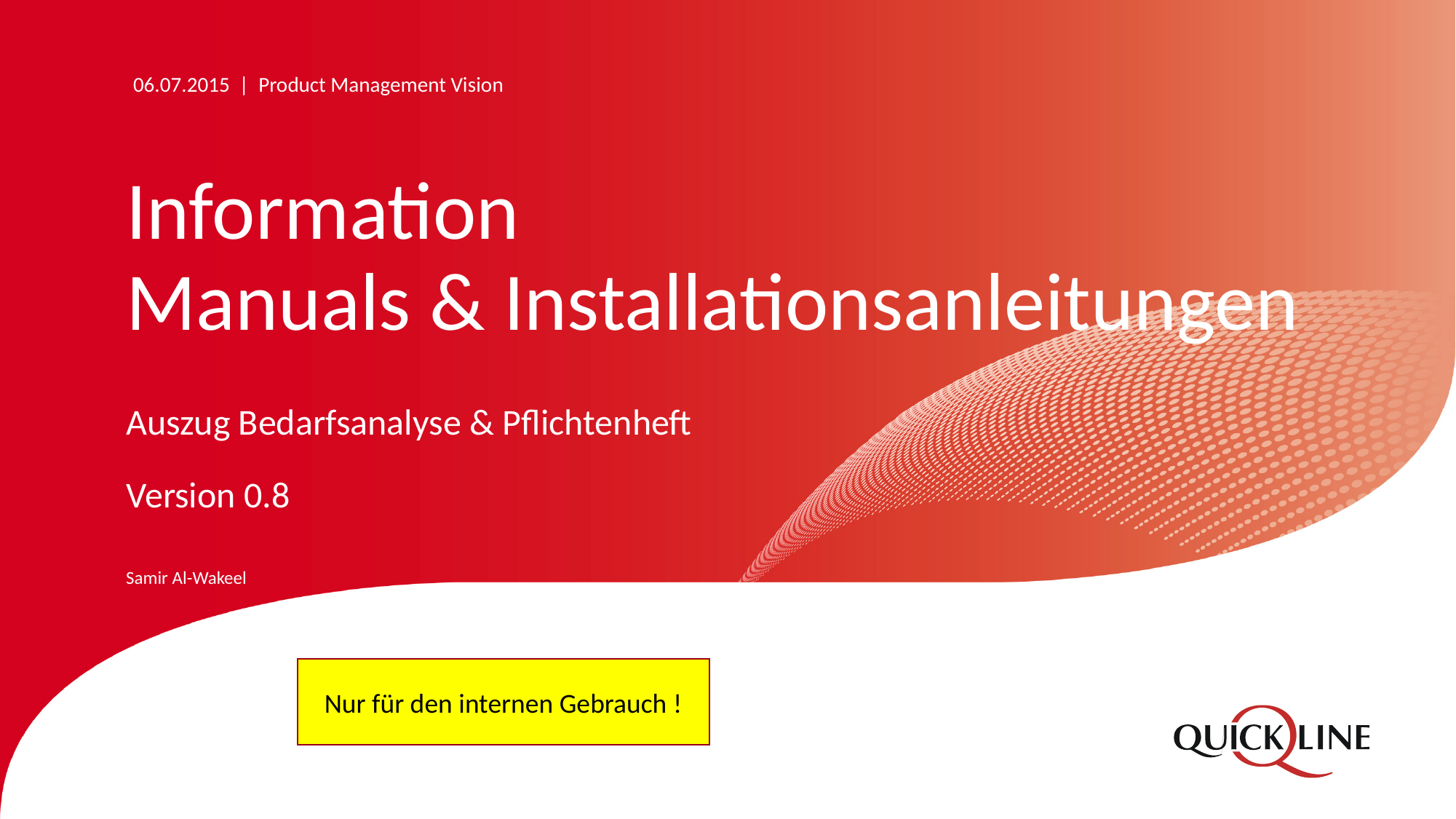

06.07.2015  |  Product Management Vision
# Information Manuals & Installationsanleitungen
Auszug Bedarfsanalyse & Pflichtenheft
Version 0.8
Samir Al-Wakeel

Nur für den internen Gebrauch !